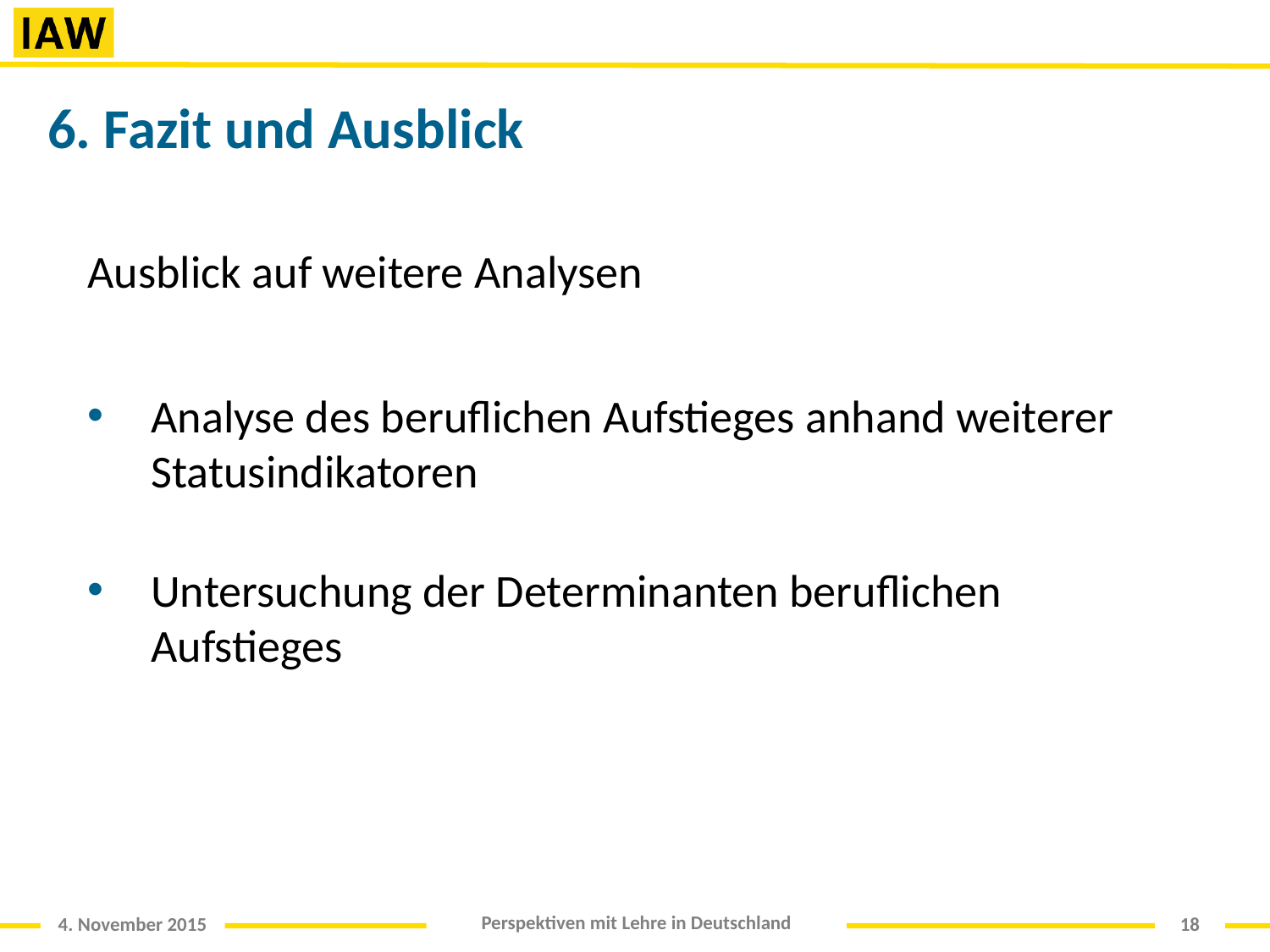

# 6. Fazit und Ausblick
Ausblick auf weitere Analysen

Analyse des beruflichen Aufstieges anhand weiterer Statusindikatoren
Untersuchung der Determinanten beruflichen Aufstieges
18